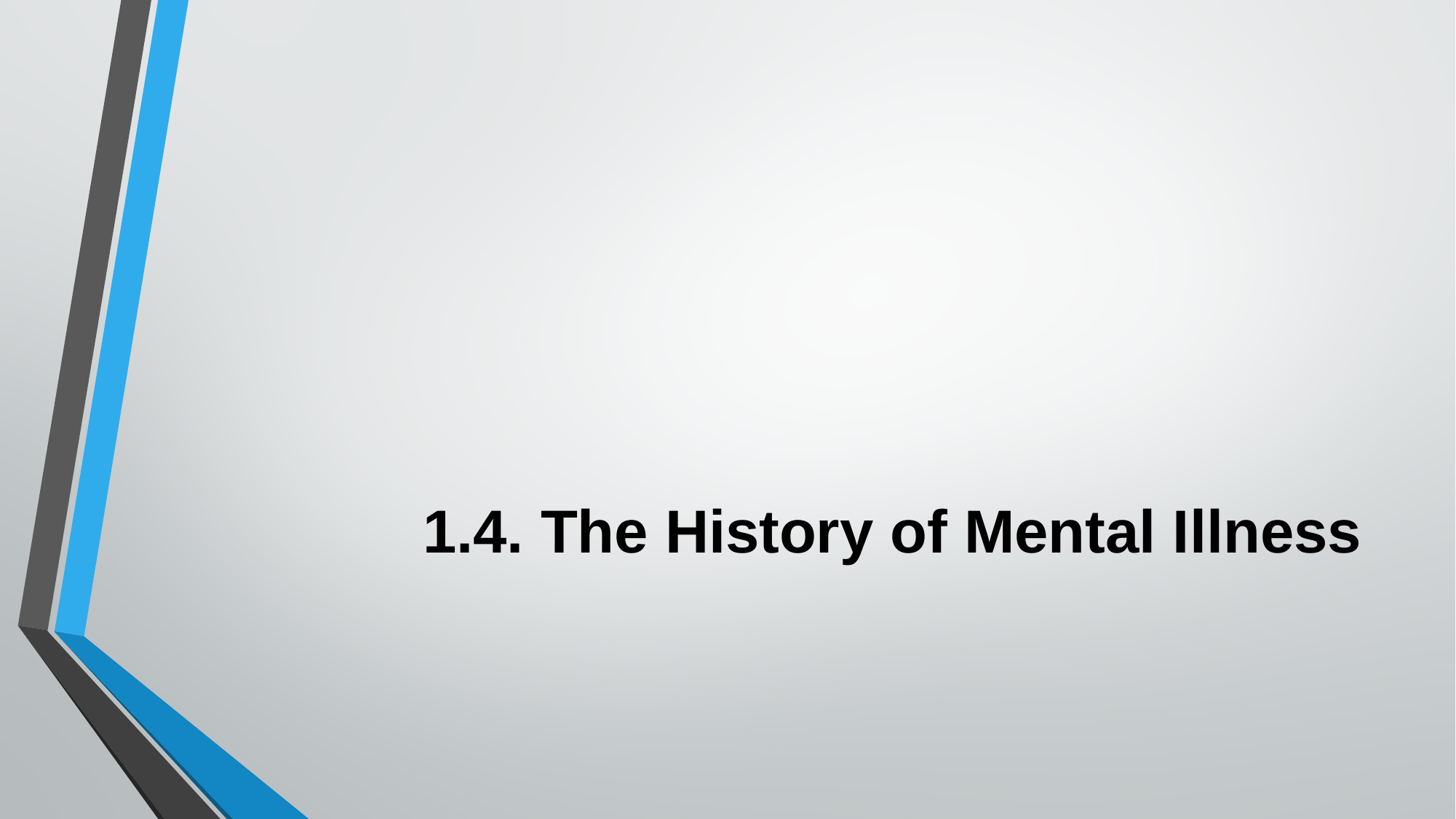

# 1.4. The History of Mental Illness